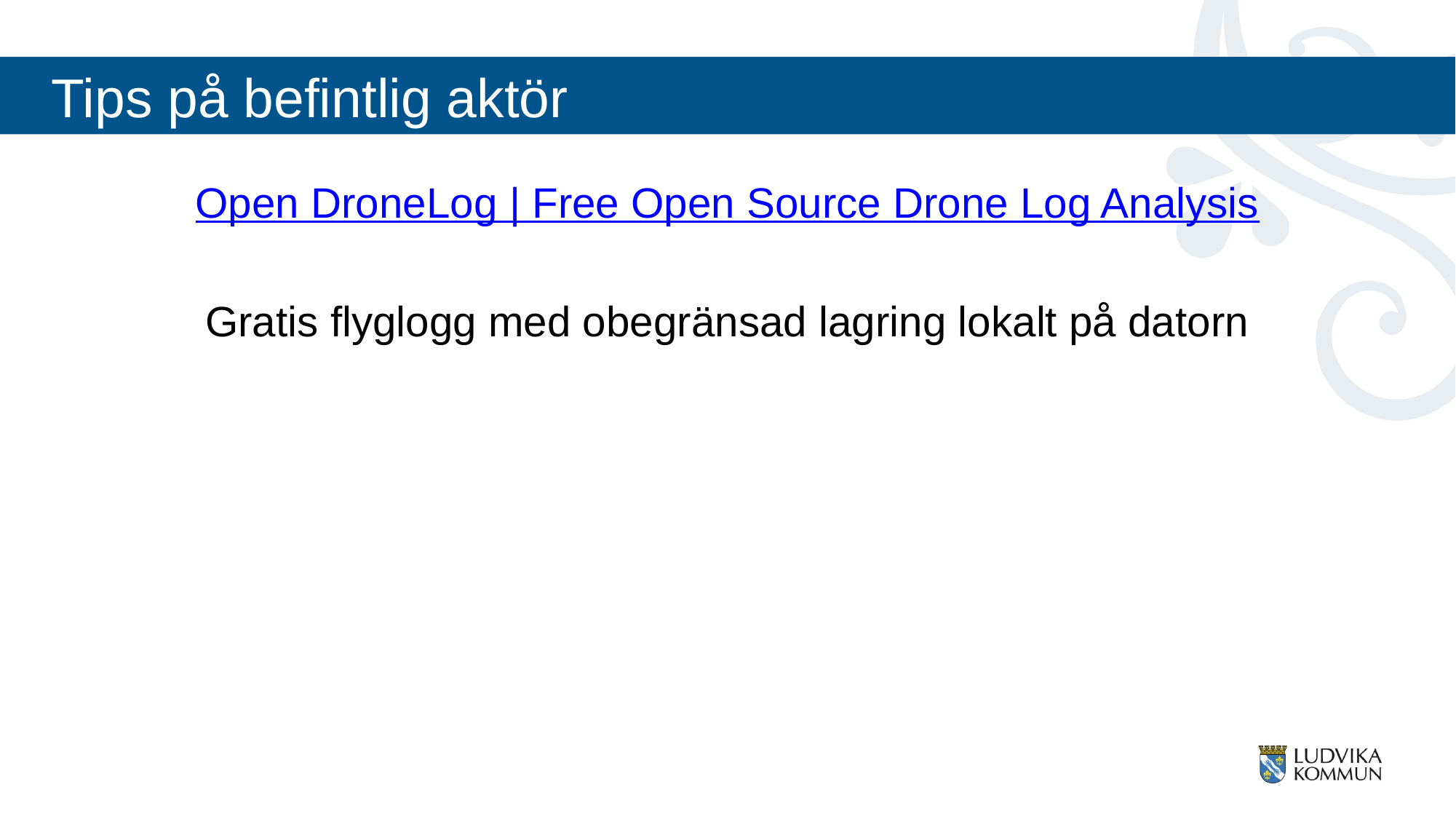

# Tips på befintlig aktör
Open DroneLog | Free Open Source Drone Log Analysis

Gratis flyglogg med obegränsad lagring lokalt på datorn